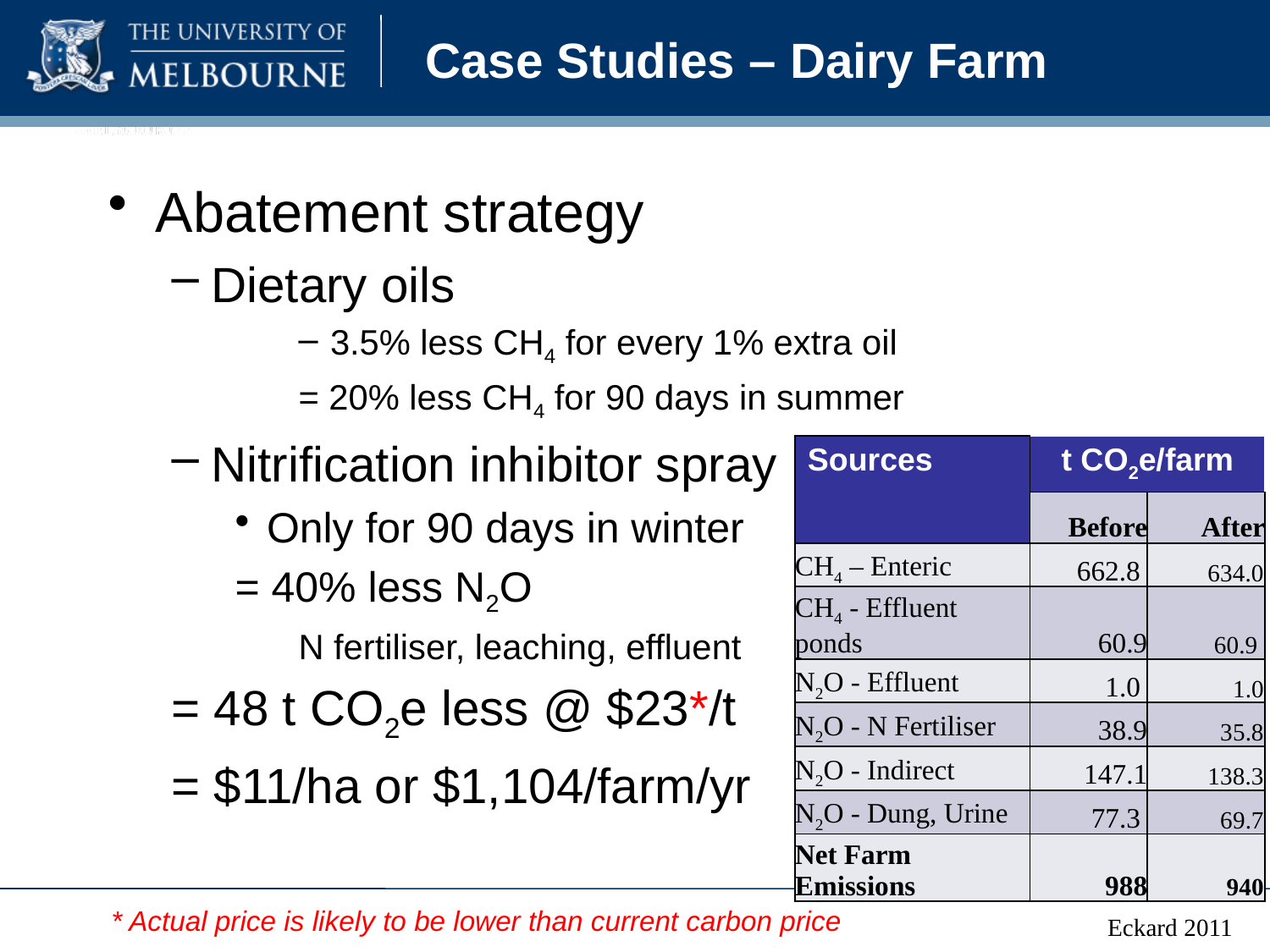

# Case Studies – Dairy Farm
Abatement strategy
Dietary oils
3.5% less CH4 for every 1% extra oil
= 20% less CH4 for 90 days in summer
Nitrification inhibitor spray
Only for 90 days in winter
= 40% less N2O
N fertiliser, leaching, effluent
= 48 t CO2e less @ $23*/t
= $11/ha or $1,104/farm/yr
| Sources | t CO2e/farm |  |
| --- | --- | --- |
|  | Before | After |
| CH4 – Enteric | 662.8 | 634.0 |
| CH4 - Effluent ponds | 60.9 | 60.9 |
| N2O - Effluent | 1.0 | 1.0 |
| N2O - N Fertiliser | 38.9 | 35.8 |
| N2O - Indirect | 147.1 | 138.3 |
| N2O - Dung, Urine | 77.3 | 69.7 |
| Net Farm Emissions | 988 | 940 |
* Actual price is likely to be lower than current carbon price
Eckard 2011